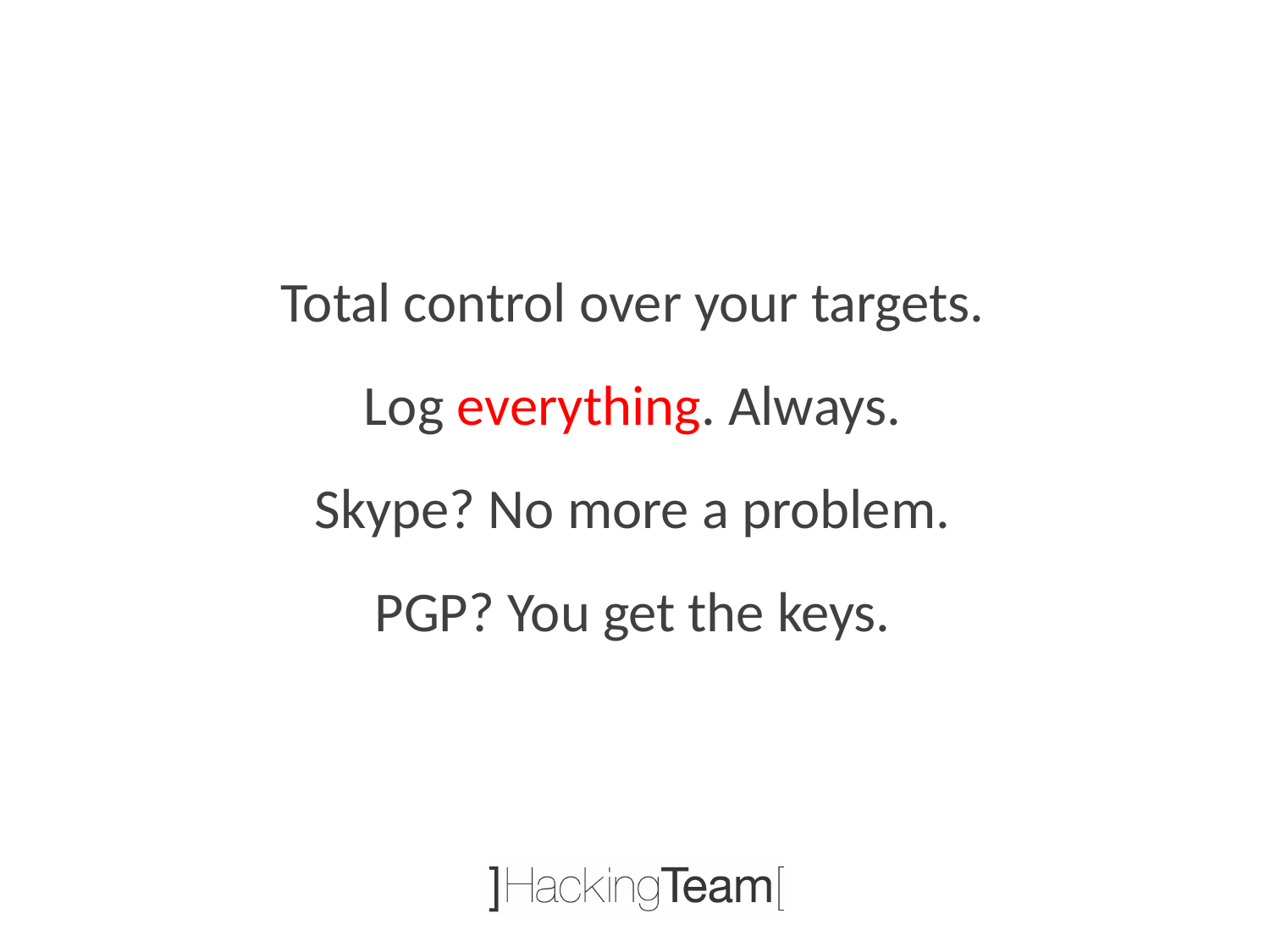

Total control over your targets.
Log everything. Always.
Skype? No more a problem.
PGP? You get the keys.